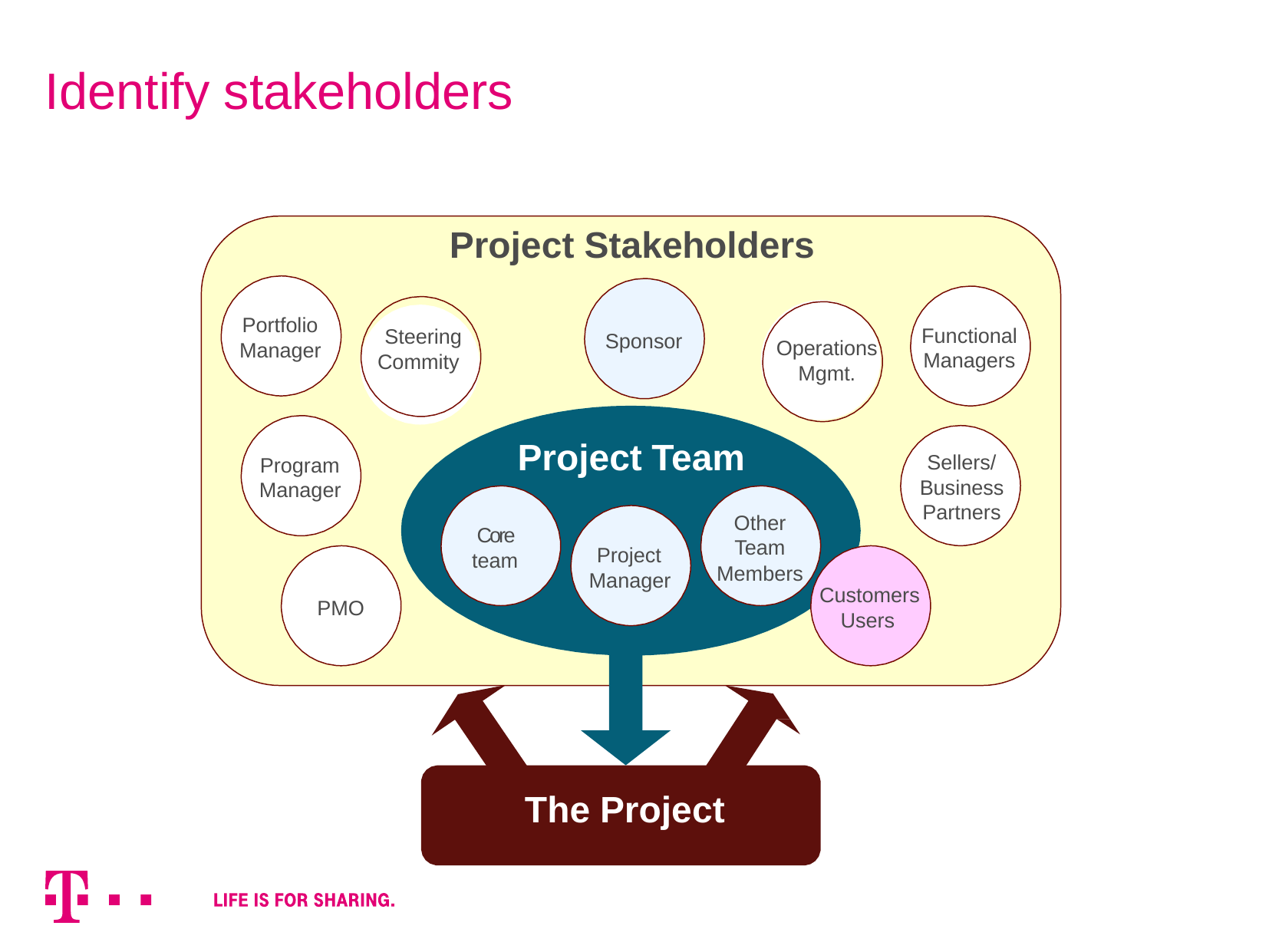

# Identify stakeholders

Project Stakeholders

Portfolio
Manager
Functional Managers
Steering Commity
Sponsor
Operations
Mgmt.

Project Team
Sellers/ Business Partners
Program Manager

Other Team
Core team
Project Manager

Members
Customers Users

PMO

The Project